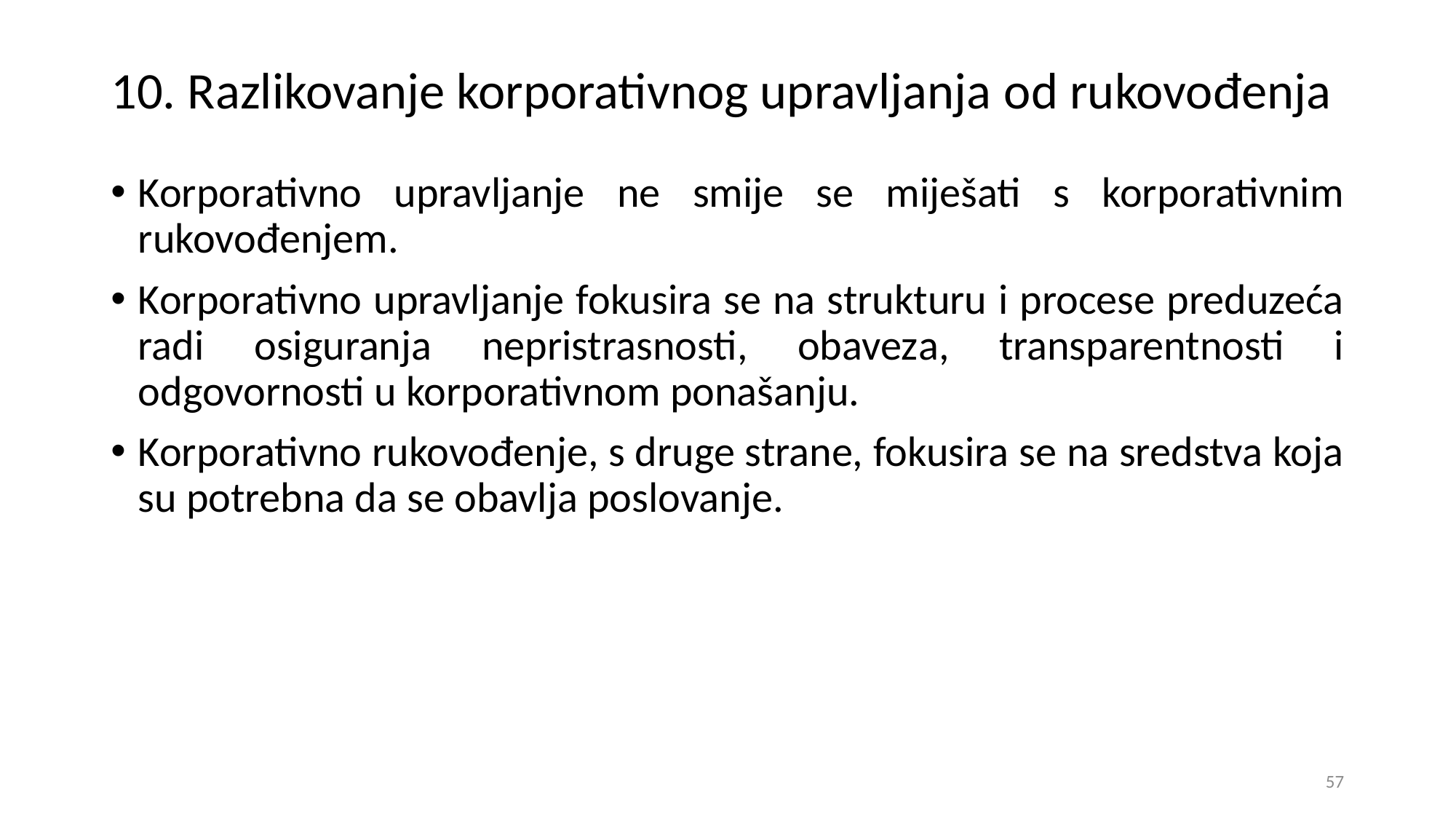

# 10. Razlikovanje korporativnog upravljanja od rukovođenja
Korporativno upravljanje ne smije se miješati s korporativnim rukovođenjem.
Korporativno upravljanje fokusira se na strukturu i procese preduzeća radi osiguranja nepristrasnosti, obaveza, transparentnosti i odgovornosti u korporativnom ponašanju.
Korporativno rukovođenje, s druge strane, fokusira se na sredstva koja su potrebna da se obavlja poslovanje.
57